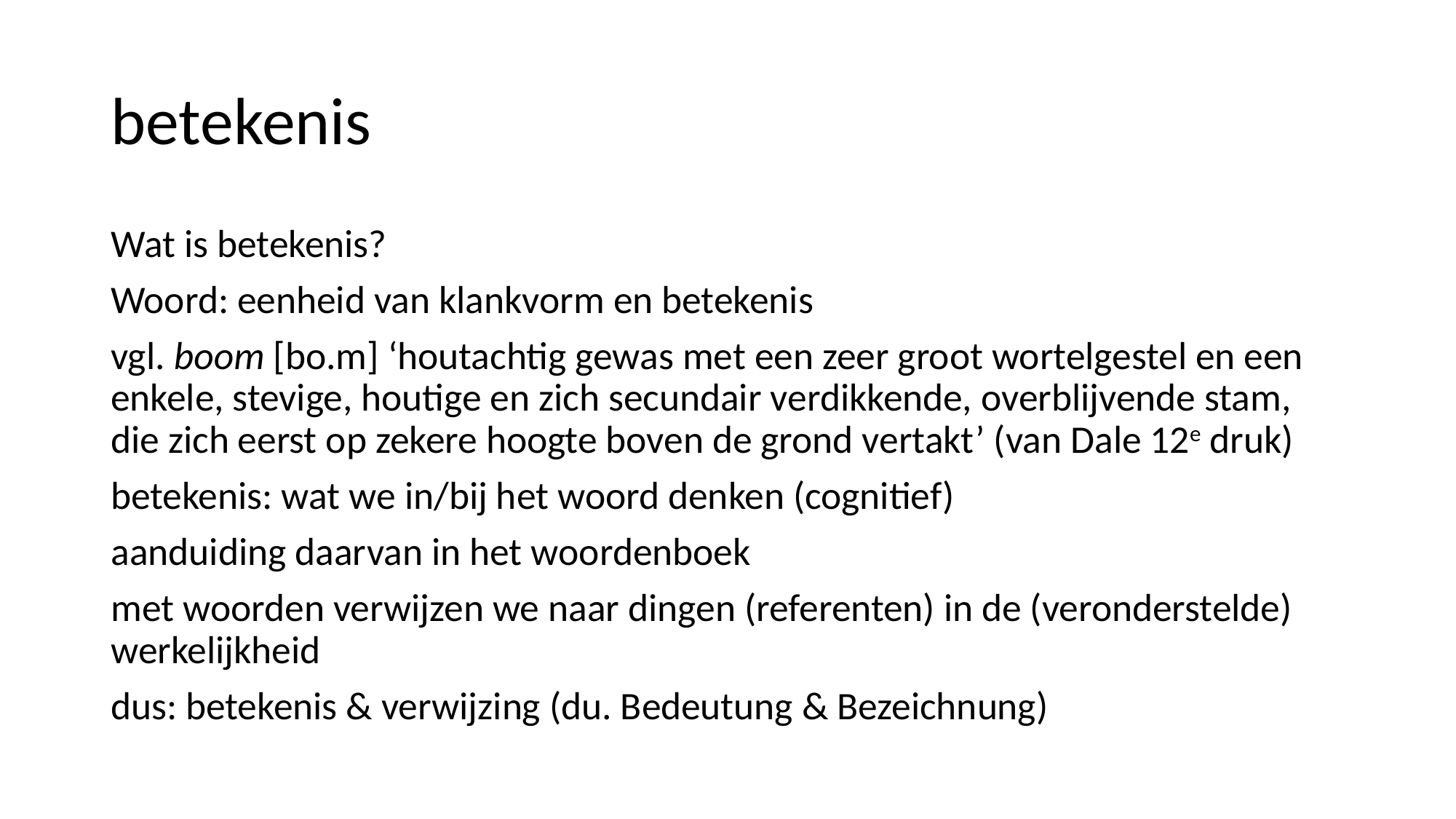

# betekenis
Wat is betekenis?
Woord: eenheid van klankvorm en betekenis
vgl. boom [bo.m] ‘houtachtig gewas met een zeer groot wortelgestel en een enkele, stevige, houtige en zich secundair verdikkende, overblijvende stam, die zich eerst op zekere hoogte boven de grond vertakt’ (van Dale 12e druk)
betekenis: wat we in/bij het woord denken (cognitief)
aanduiding daarvan in het woordenboek
met woorden verwijzen we naar dingen (referenten) in de (veronderstelde) werkelijkheid
dus: betekenis & verwijzing (du. Bedeutung & Bezeichnung)